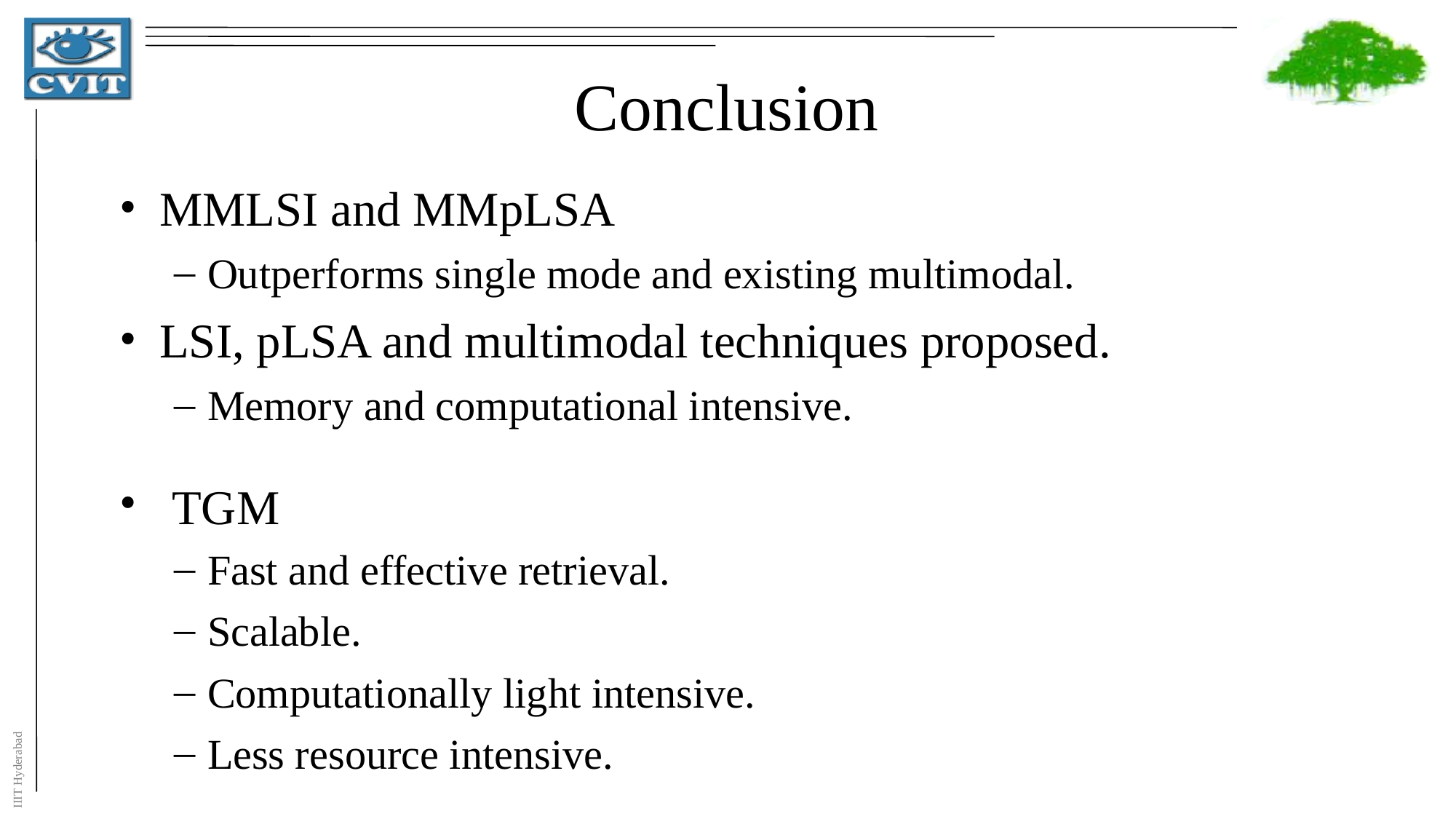

# Conclusion
MMLSI and MMpLSA
Outperforms single mode and existing multimodal.
LSI, pLSA and multimodal techniques proposed.
Memory and computational intensive.

 TGM
Fast and effective retrieval.
Scalable.
Computationally light intensive.
Less resource intensive.